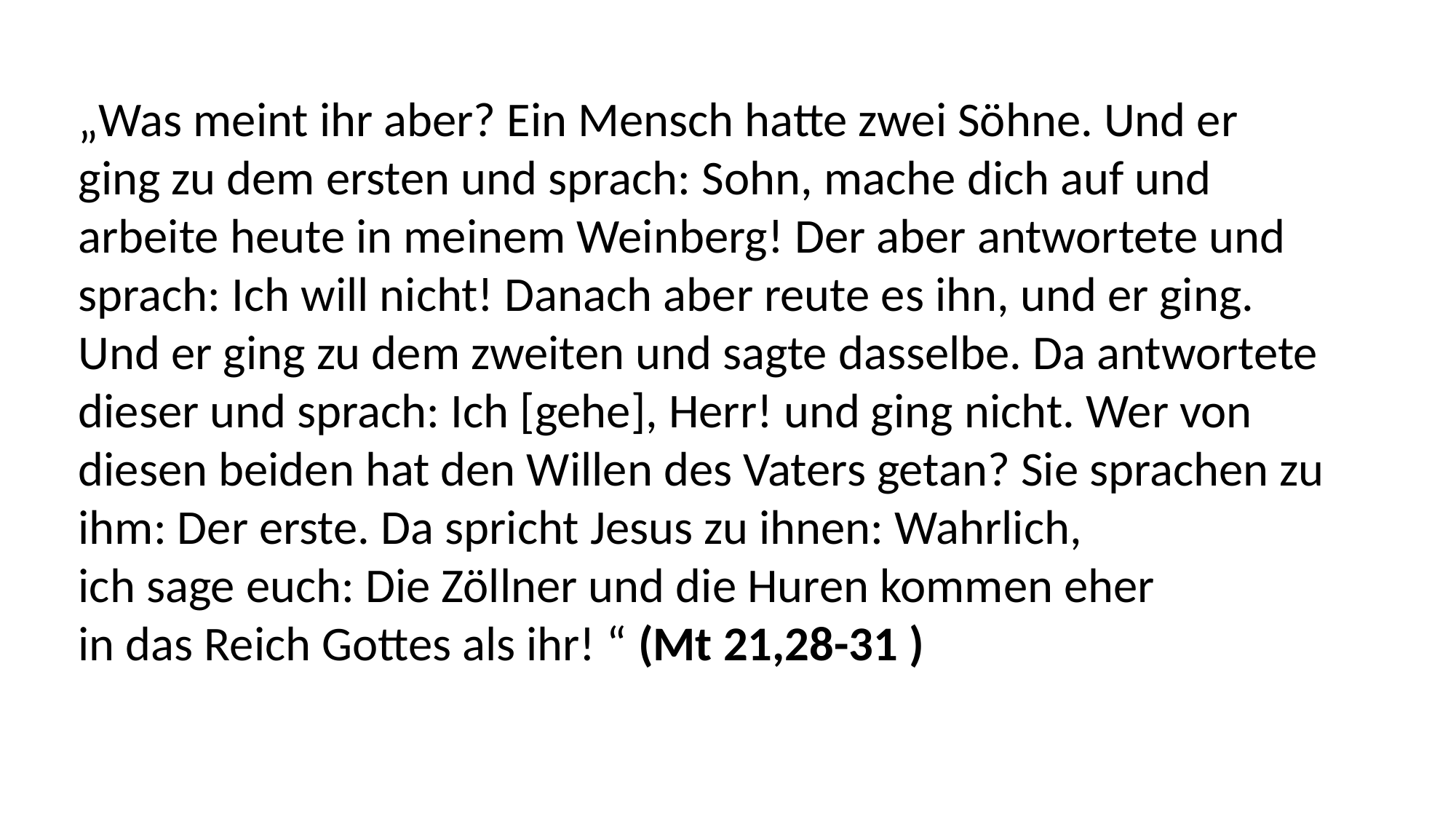

„Was meint ihr aber? Ein Mensch hatte zwei Söhne. Und er
ging zu dem ersten und sprach: Sohn, mache dich auf und
arbeite heute in meinem Weinberg! Der aber antwortete und
sprach: Ich will nicht! Danach aber reute es ihn, und er ging.
Und er ging zu dem zweiten und sagte dasselbe. Da antwortete
dieser und sprach: Ich [gehe], Herr! und ging nicht. Wer von
diesen beiden hat den Willen des Vaters getan? Sie sprachen zu
ihm: Der erste. Da spricht Jesus zu ihnen: Wahrlich,
ich sage euch: Die Zöllner und die Huren kommen eher
in das Reich Gottes als ihr! “ (Mt 21,28-31 )